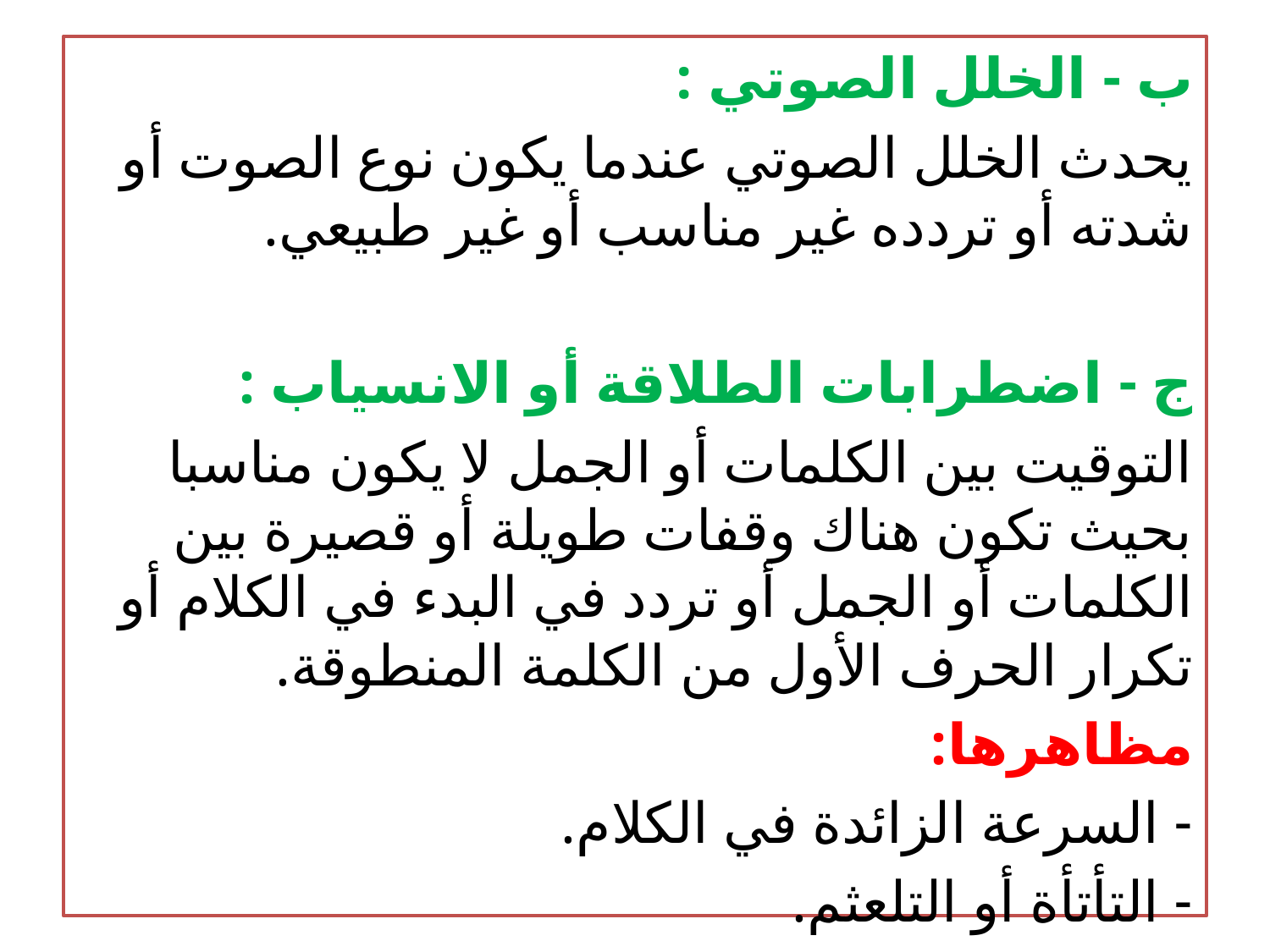

ب - الخلل الصوتي :
يحدث الخلل الصوتي عندما يكون نوع الصوت أو شدته أو تردده غير مناسب أو غير طبيعي.

ج - اضطرابات الطلاقة أو الانسياب :
التوقيت بين الكلمات أو الجمل لا يكون مناسبا بحيث تكون هناك وقفات طويلة أو قصيرة بين الكلمات أو الجمل أو تردد في البدء في الكلام أو تكرار الحرف الأول من الكلمة المنطوقة.
مظاهرها:
- السرعة الزائدة في الكلام.
- التأتأة أو التلعثم.